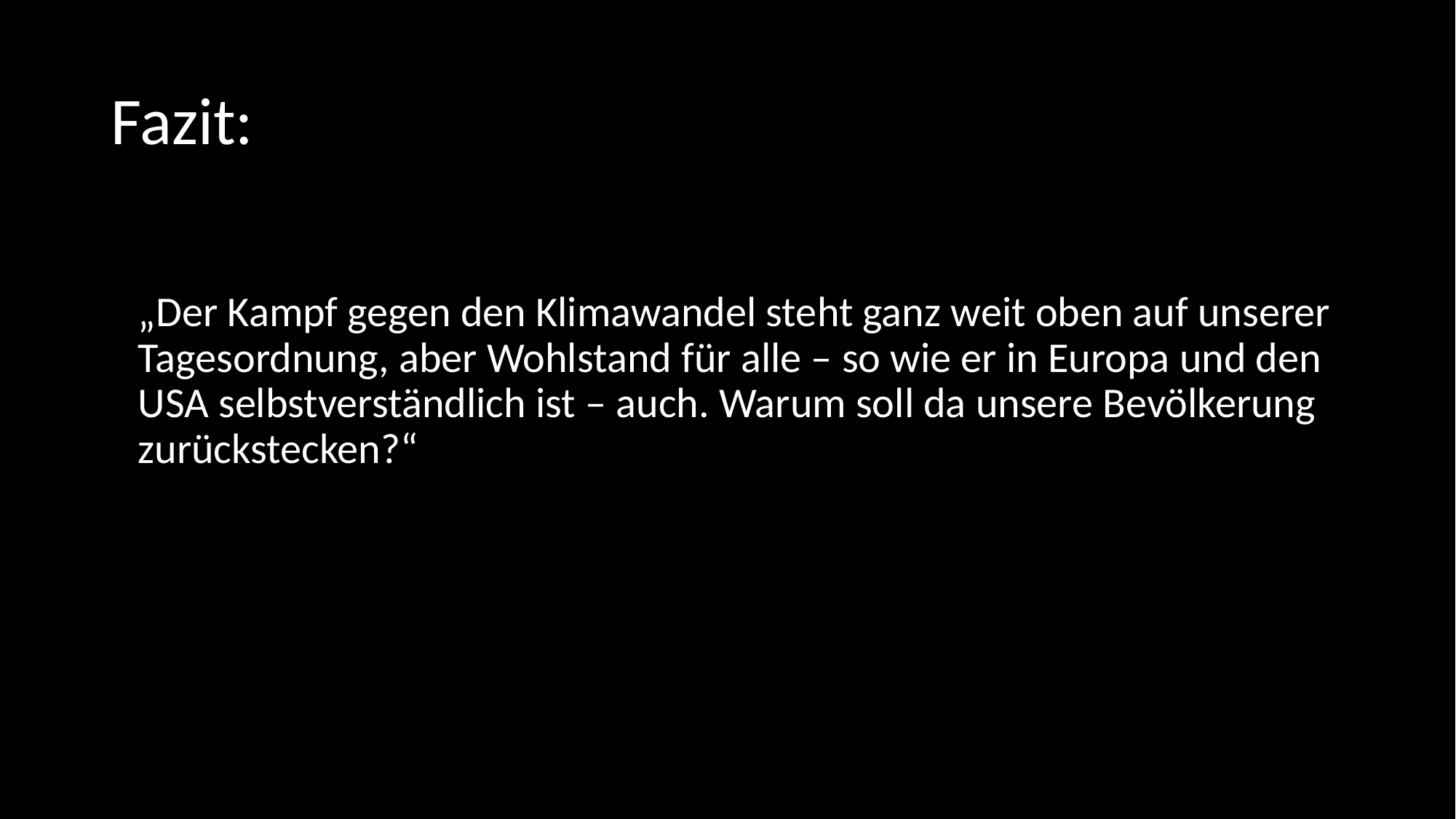

# Fazit:

	„Der Kampf gegen den Klimawandel steht ganz weit oben auf unserer Tagesordnung, aber Wohlstand für alle – so wie er in Europa und den USA selbstverständlich ist – auch. Warum soll da unsere Bevölkerung zurückstecken?“